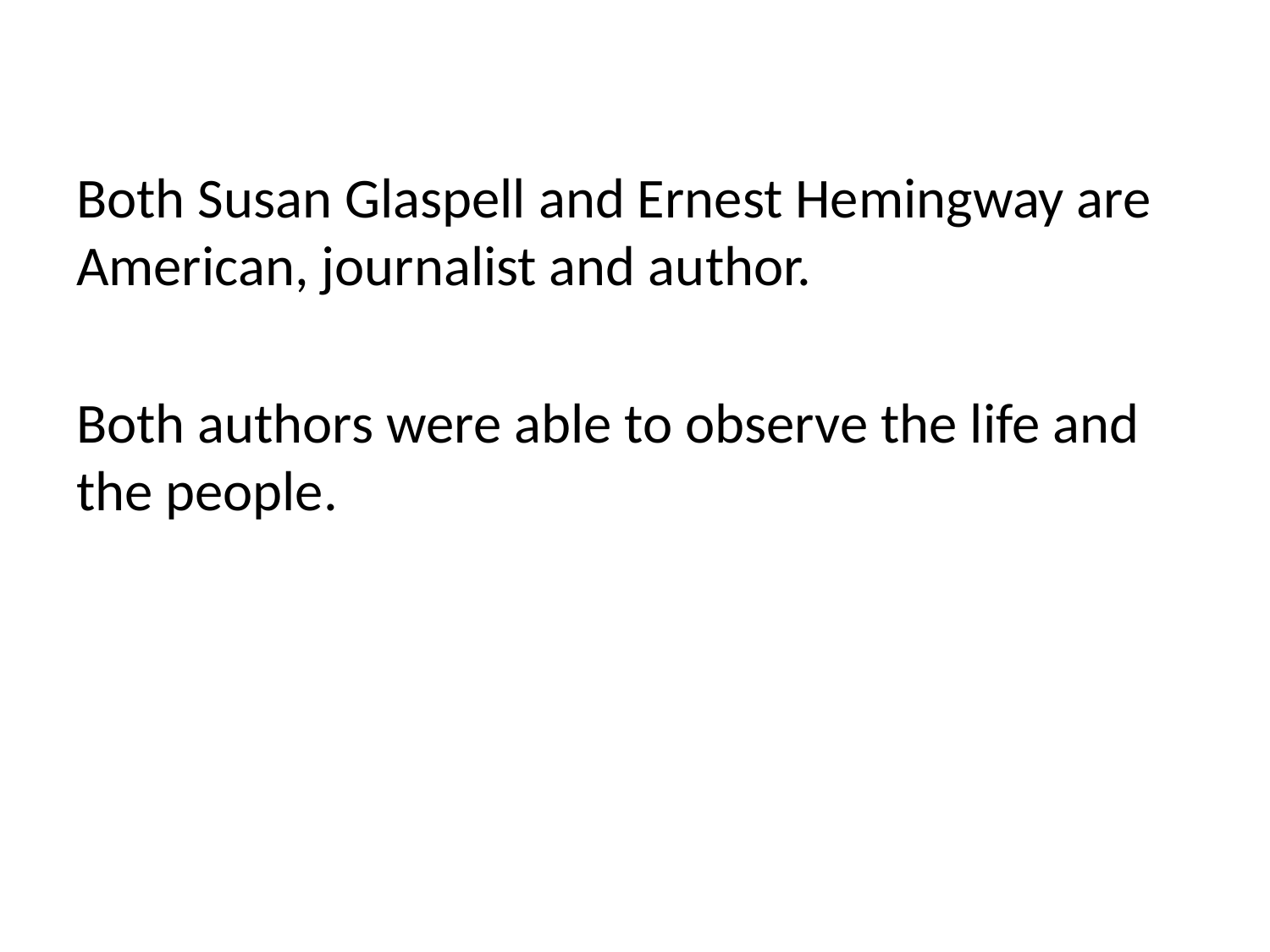

Both Susan Glaspell and Ernest Hemingway are American, journalist and author.

Both authors were able to observe the life and the people.